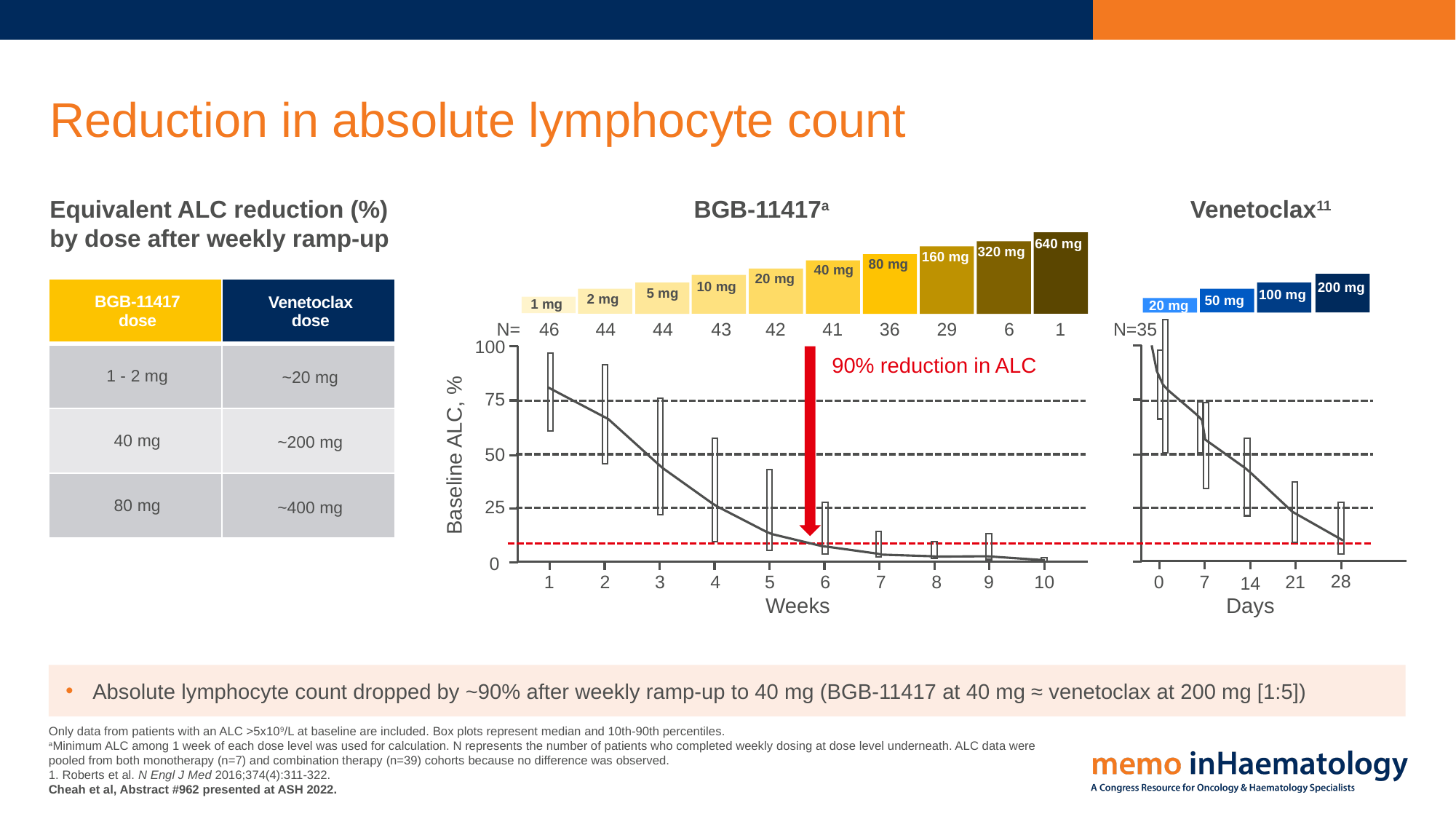

# Reduction in absolute lymphocyte count
Equivalent ALC reduction (%)
by dose after weekly ramp-up
BGB-11417a
Venetoclax11
640 mg

320 mg

160 mg

80 mg

40 mg

20 mg

10 mg
200 mg

| BGB-11417 dose | Venetoclax dose |
| --- | --- |
| 1 - 2 mg | ~20 mg |
| 40 mg | ~200 mg |
| 80 mg | ~400 mg |
5 mg
100 mg

2 mg
50 mg

1 mg

20 mg

N=
46
44
44
43
42
41
36
29
6
1
N=35

100
28
0
7
21
14

1
2
3
4
5
6
7
8
9
10

90% reduction in ALC

75

Baseline ALC, %
50

25

0

Weeks
Days
Absolute lymphocyte count dropped by ~90% after weekly ramp-up to 40 mg (BGB-11417 at 40 mg ≈ venetoclax at 200 mg [1:5])
Only data from patients with an ALC >5x109/L at baseline are included. Box plots represent median and 10th-90th percentiles.
aMinimum ALC among 1 week of each dose level was used for calculation. N represents the number of patients who completed weekly dosing at dose level underneath. ALC data were pooled from both monotherapy (n=7) and combination therapy (n=39) cohorts because no difference was observed.
1. Roberts et al. N Engl J Med 2016;374(4):311-322.
Cheah et al, Abstract #962 presented at ASH 2022.